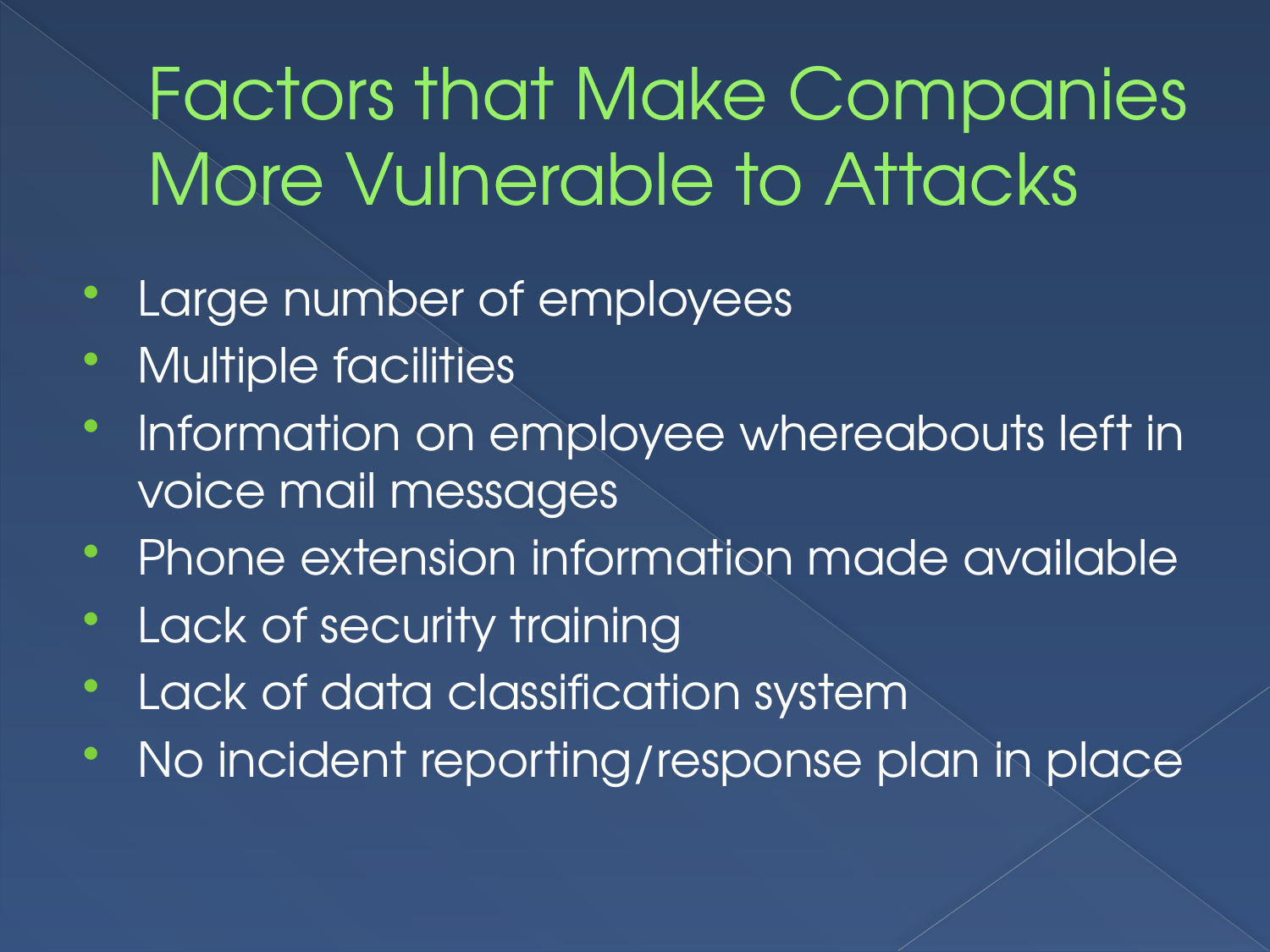

# Factors that Make Companies More Vulnerable to Attacks
Large number of employees
Multiple facilities
Information on employee whereabouts left in voice mail messages
Phone extension information made available
Lack of security training
Lack of data classification system
No incident reporting/response plan in place